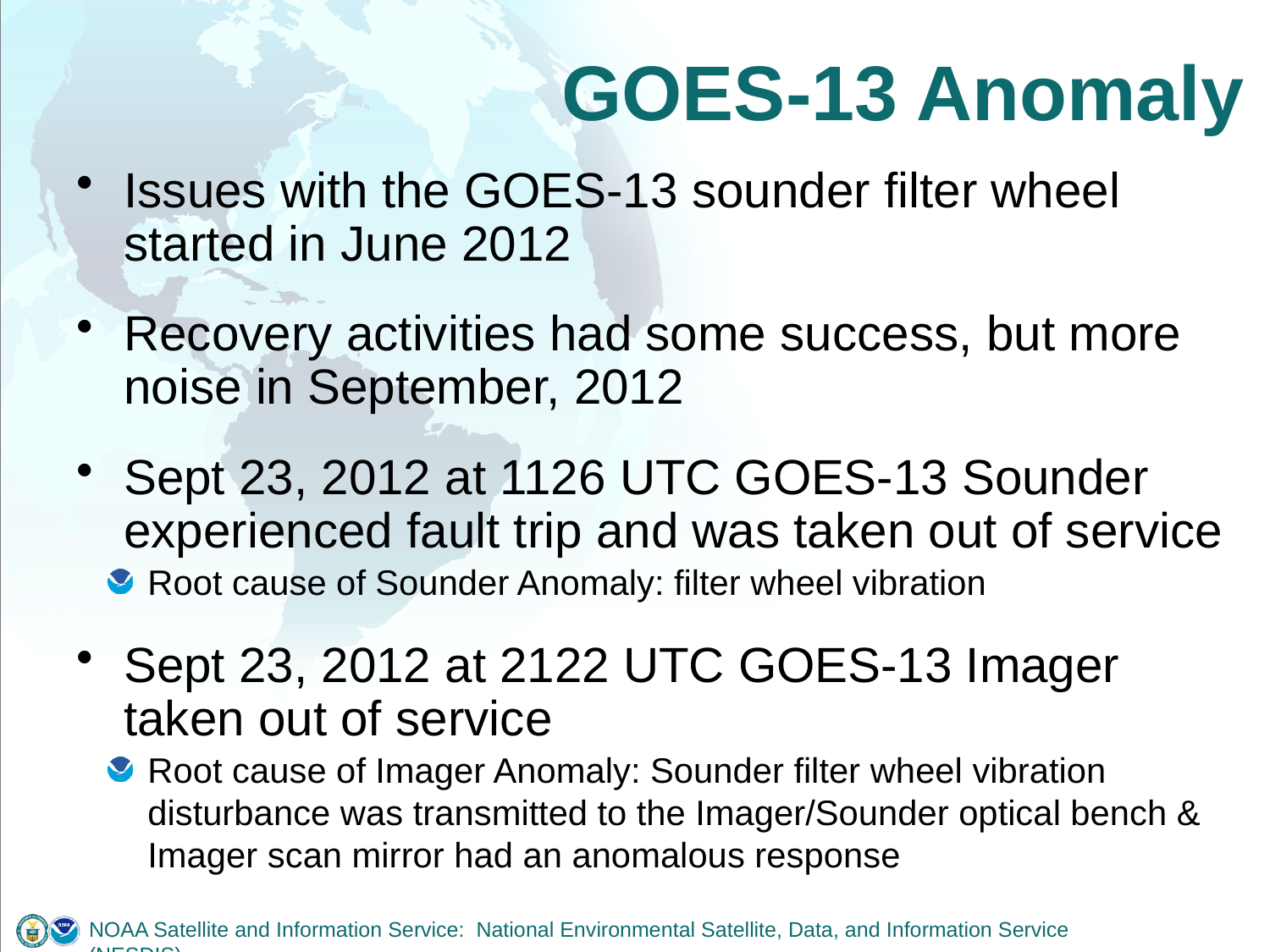

# GOES-13 Anomaly
Issues with the GOES-13 sounder filter wheel started in June 2012
Recovery activities had some success, but more noise in September, 2012
Sept 23, 2012 at 1126 UTC GOES-13 Sounder experienced fault trip and was taken out of service
Root cause of Sounder Anomaly: filter wheel vibration
Sept 23, 2012 at 2122 UTC GOES-13 Imager taken out of service
Root cause of Imager Anomaly: Sounder filter wheel vibration disturbance was transmitted to the Imager/Sounder optical bench & Imager scan mirror had an anomalous response

NOAA Satellite and Information Service:  National Environmental Satellite, Data, and Information Service (NESDIS)